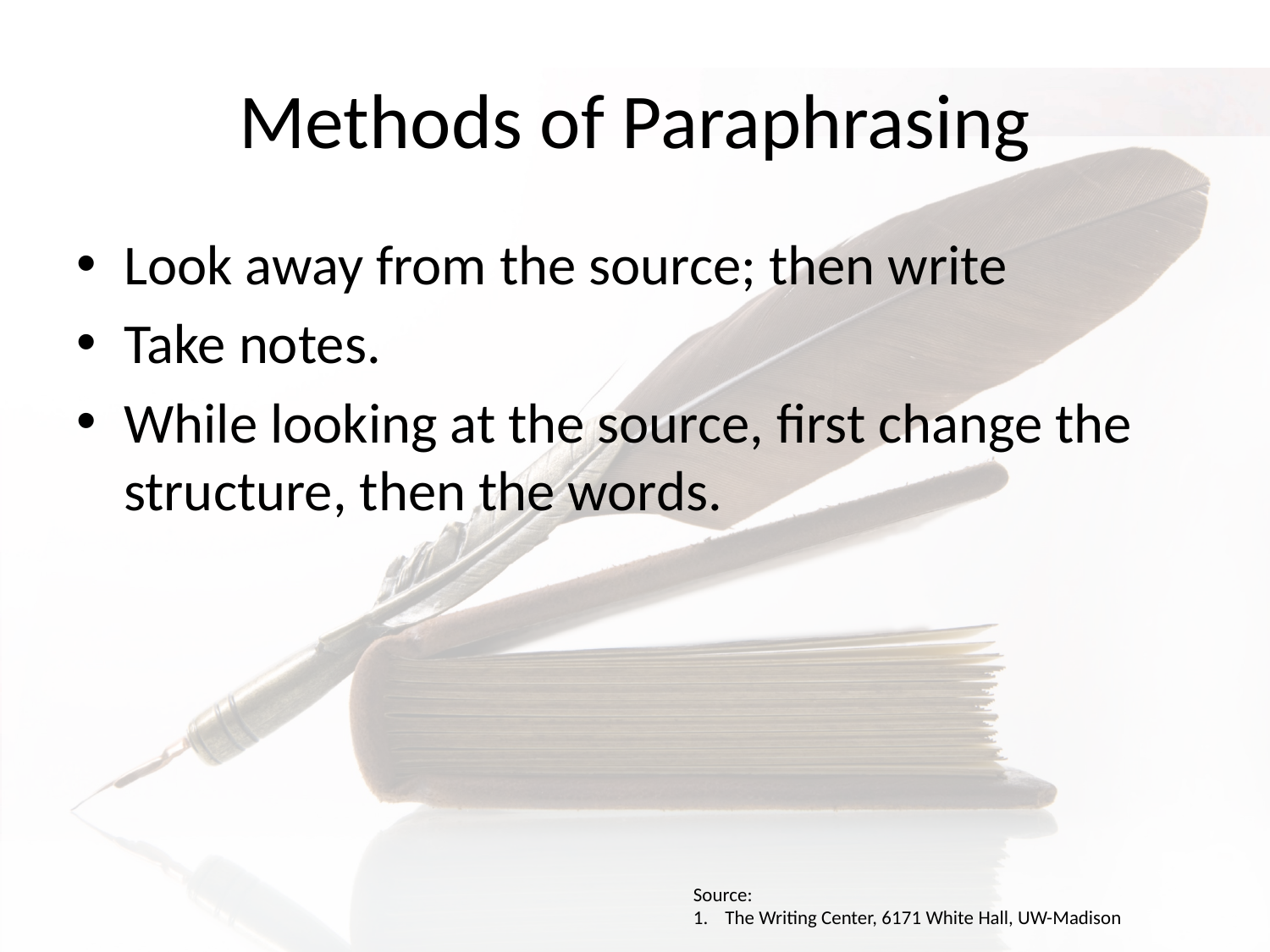

# Methods of Paraphrasing
Look away from the source; then write
Take notes.
While looking at the source, first change the structure, then the words.

Source:
The Writing Center, 6171 White Hall, UW-Madison